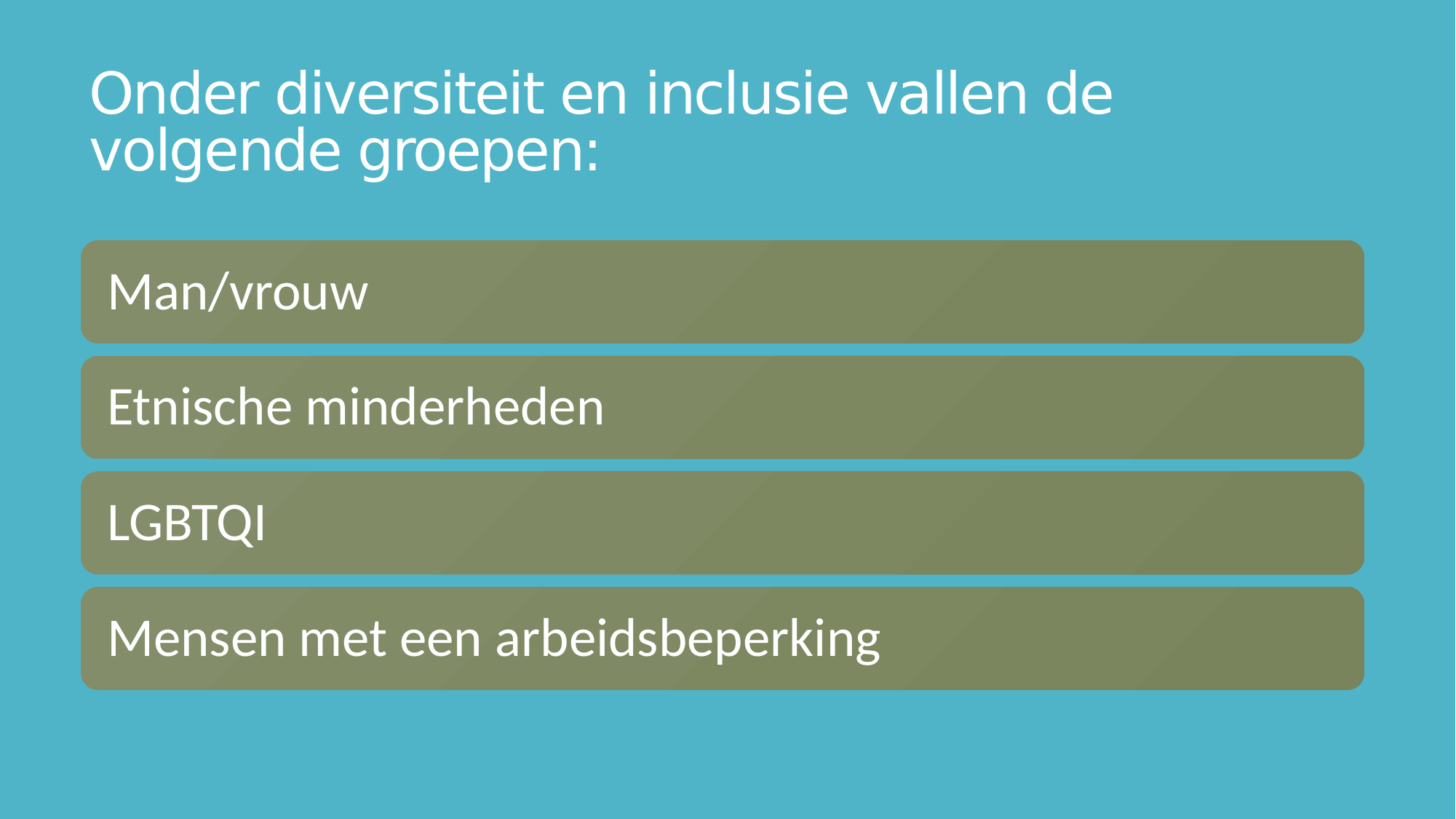

# Onder diversiteit en inclusie vallen de volgende groepen:
Man/vrouw
Etnische minderheden
LGBTQI
Mensen met een arbeidsbeperking